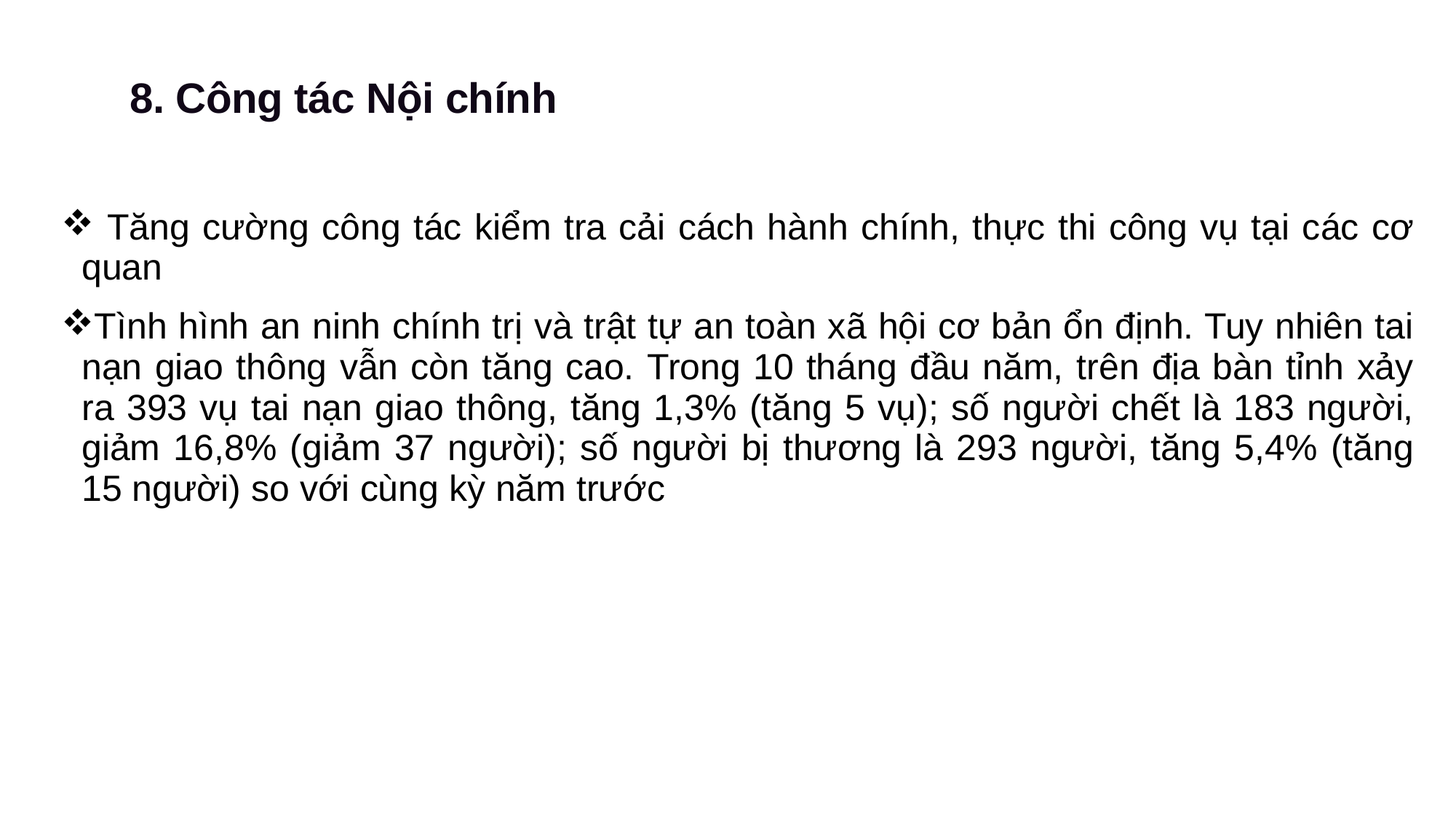

8. Công tác Nội chính
| Tăng cường công tác kiểm tra cải cách hành chính, thực thi công vụ tại các cơ quan Tình hình an ninh chính trị và trật tự an toàn xã hội cơ bản ổn định. Tuy nhiên tai nạn giao thông vẫn còn tăng cao. Trong 10 tháng đầu năm, trên địa bàn tỉnh xảy ra 393 vụ tai nạn giao thông, tăng 1,3% (tăng 5 vụ); số người chết là 183 người, giảm 16,8% (giảm 37 người); số người bị thương là 293 người, tăng 5,4% (tăng 15 người) so với cùng kỳ năm trước |
| --- |